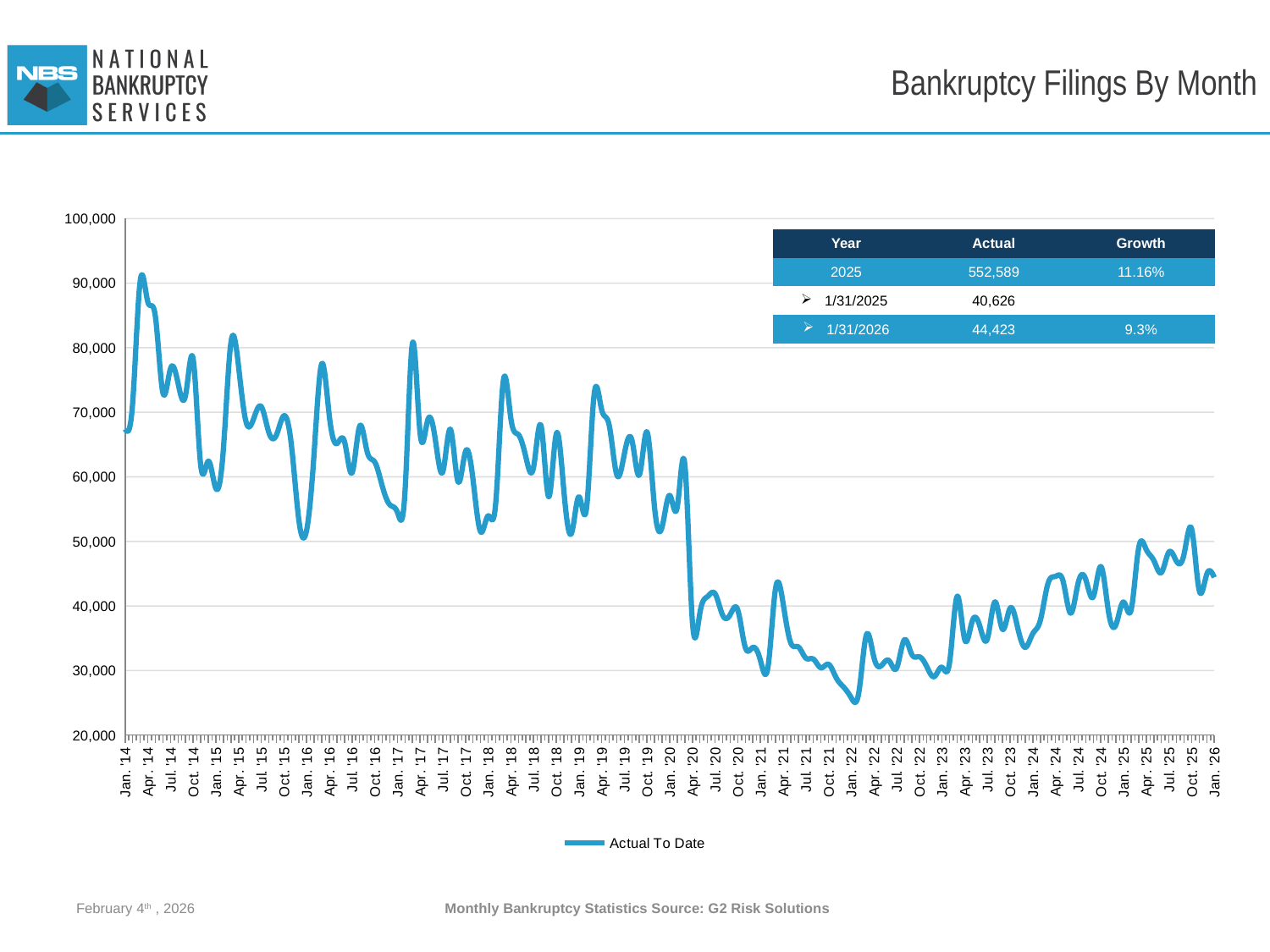

# Bankruptcy Filings By Month

[unsupported chart]

| Year | Actual | Growth |
| --- | --- | --- |
| 2025 | 552,589 | 11.16% |
| 1/31/2025 | 40,626 |  |
| 1/31/2026 | 44,423 | 9.3% |
February 4th , 2026
Monthly Bankruptcy Statistics Source: G2 Risk Solutions